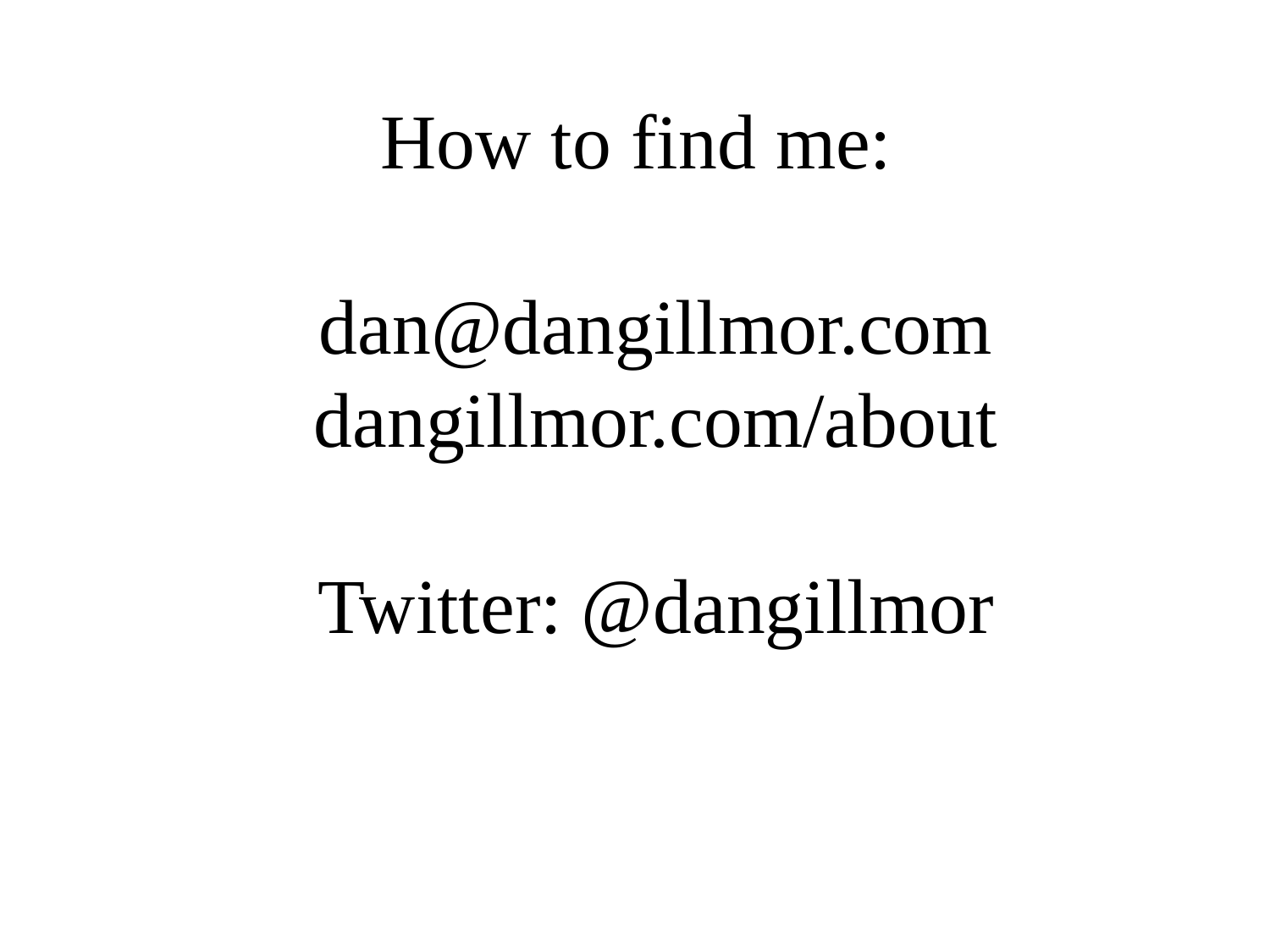

# How to find me: dan@dangillmor.com dangillmor.com/about Twitter: @dangillmor